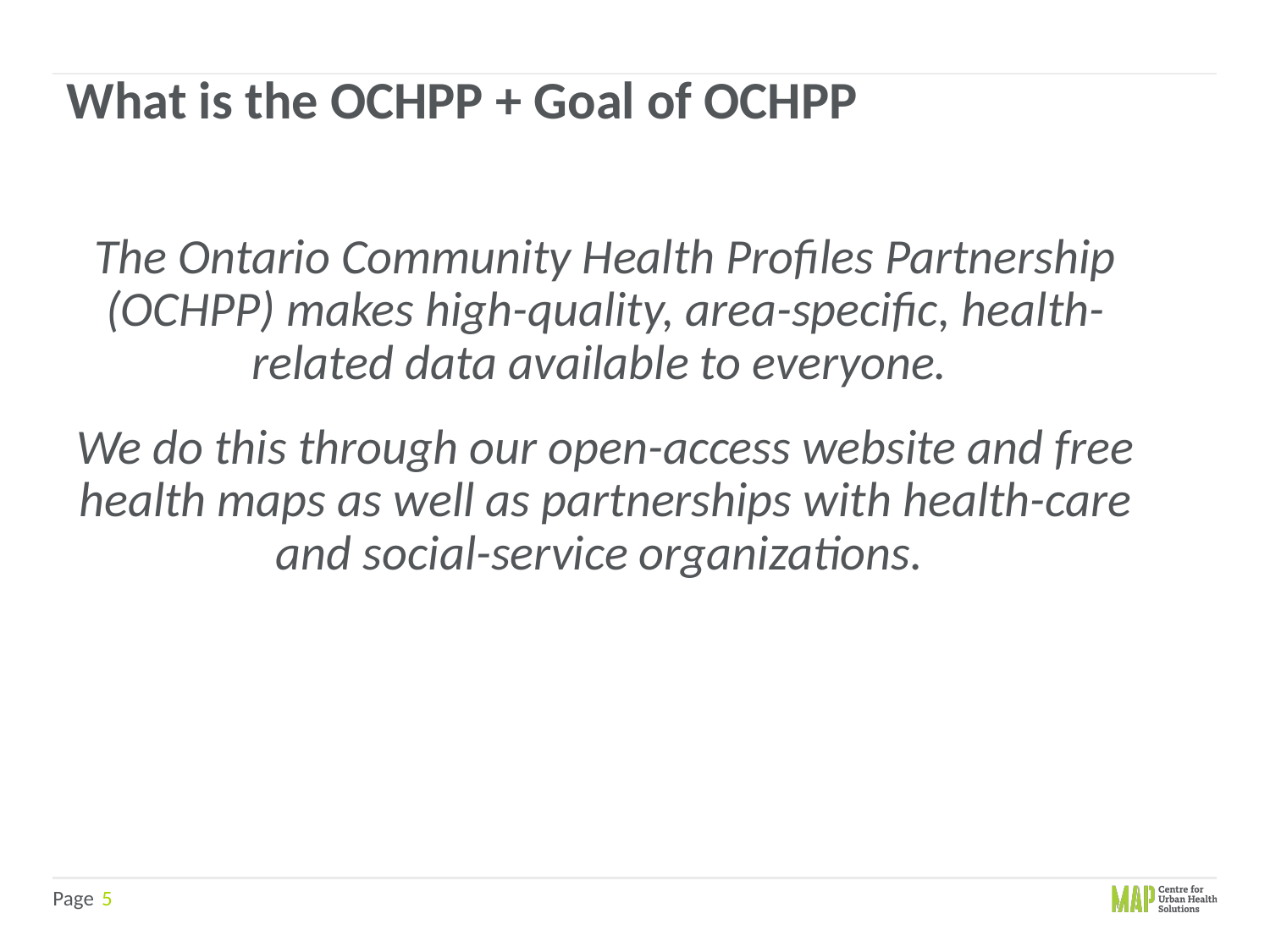

What is the OCHPP + Goal of OCHPP
The Ontario Community Health Profiles Partnership (OCHPP) makes high-quality, area-specific, health-related data available to everyone.
We do this through our open-access website and free health maps as well as partnerships with health-care and social-service organizations.

5